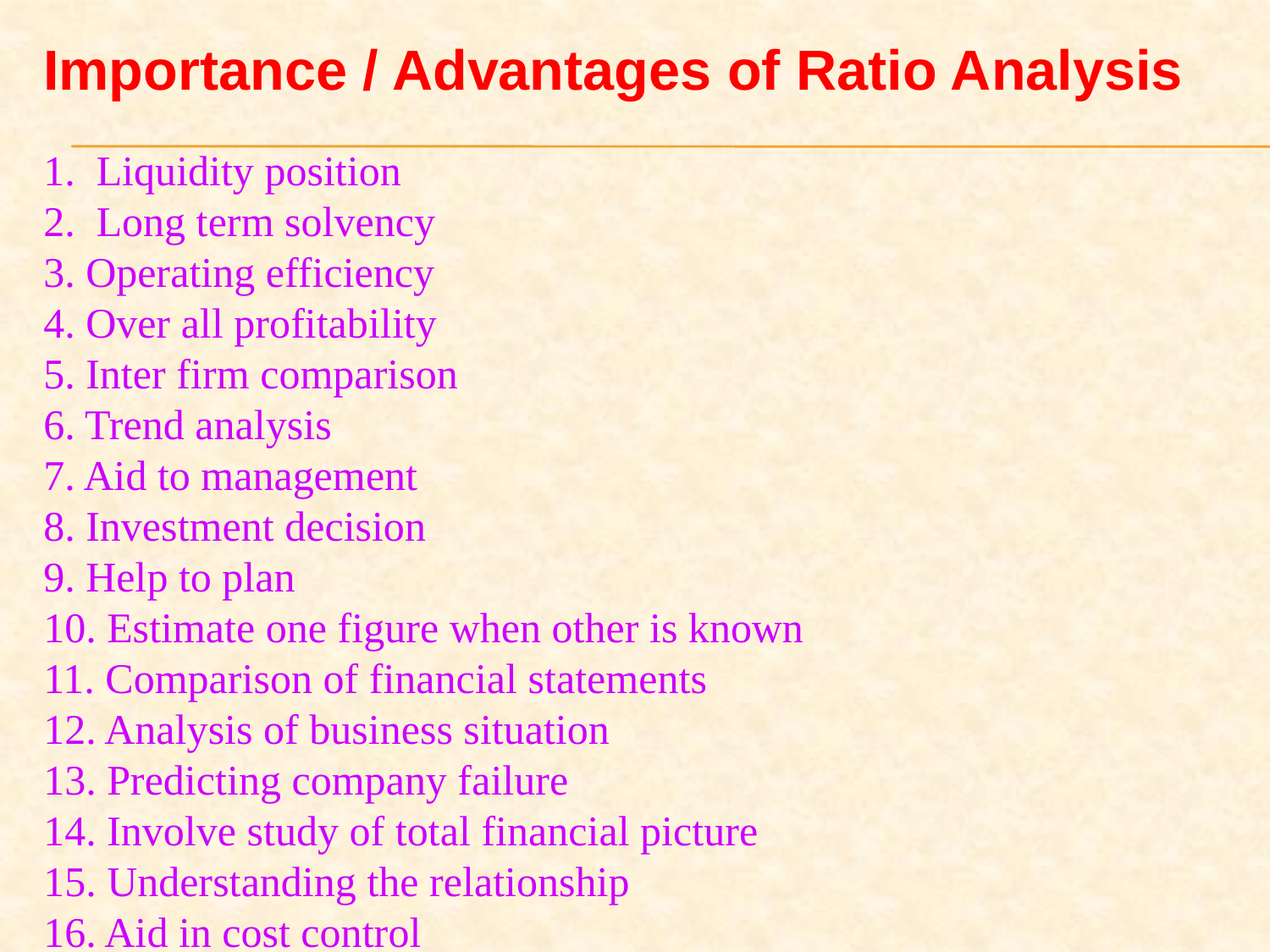

Importance / Advantages of Ratio Analysis

1.  Liquidity position
2.  Long term solvency
3. Operating efficiency
4. Over all profitability
5. Inter firm comparison
6. Trend analysis
7. Aid to management
8. Investment decision
9. Help to plan
10. Estimate one figure when other is known
11. Comparison of financial statements
12. Analysis of business situation
13. Predicting company failure
14. Involve study of total financial picture
15. Understanding the relationship
16. Aid in cost control